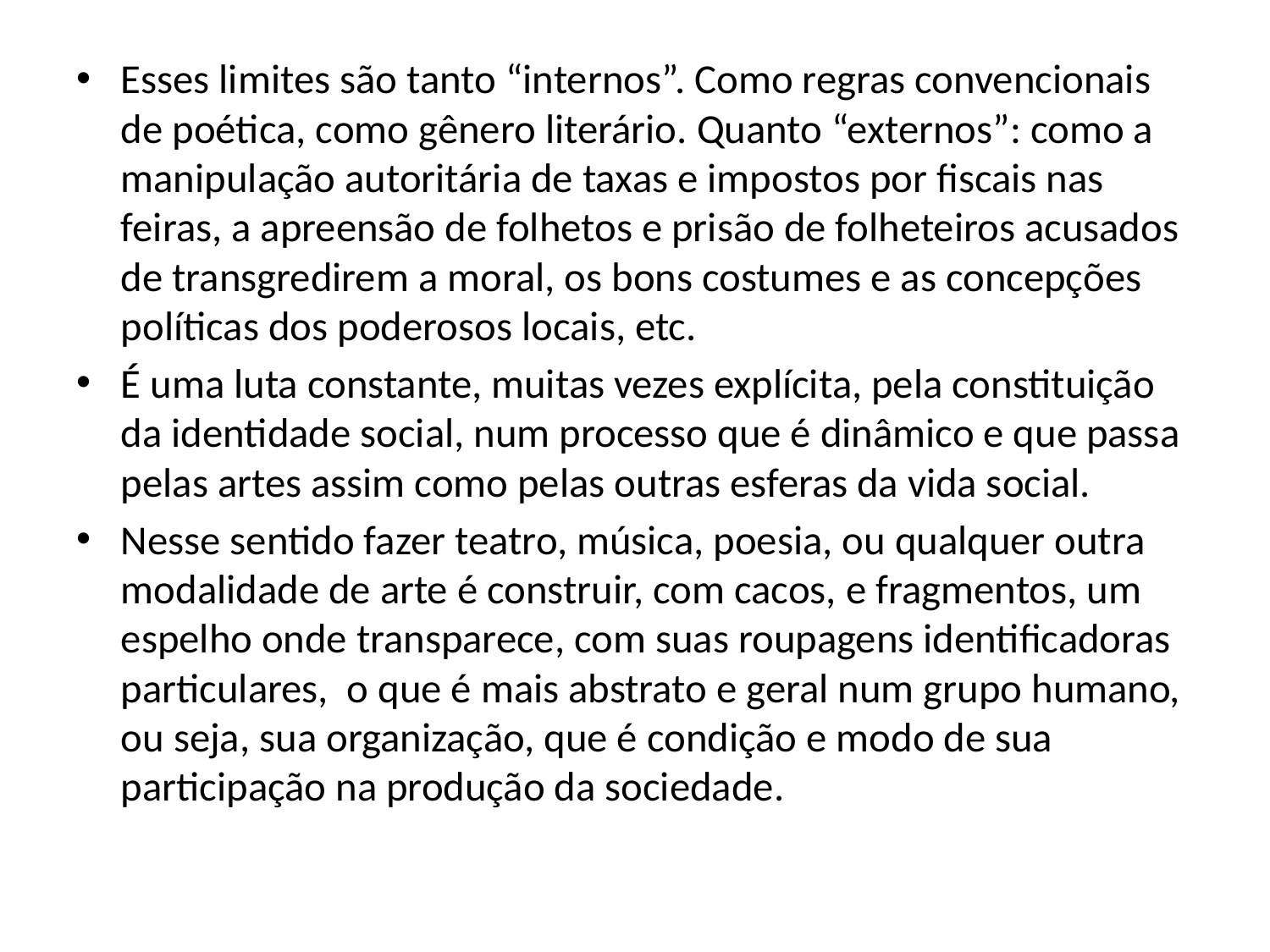

#
Esses limites são tanto “internos”. Como regras convencionais de poética, como gênero literário. Quanto “externos”: como a manipulação autoritária de taxas e impostos por fiscais nas feiras, a apreensão de folhetos e prisão de folheteiros acusados de transgredirem a moral, os bons costumes e as concepções políticas dos poderosos locais, etc.
É uma luta constante, muitas vezes explícita, pela constituição da identidade social, num processo que é dinâmico e que passa pelas artes assim como pelas outras esferas da vida social.
Nesse sentido fazer teatro, música, poesia, ou qualquer outra modalidade de arte é construir, com cacos, e fragmentos, um espelho onde transparece, com suas roupagens identificadoras particulares,  o que é mais abstrato e geral num grupo humano, ou seja, sua organização, que é condição e modo de sua participação na produção da sociedade.